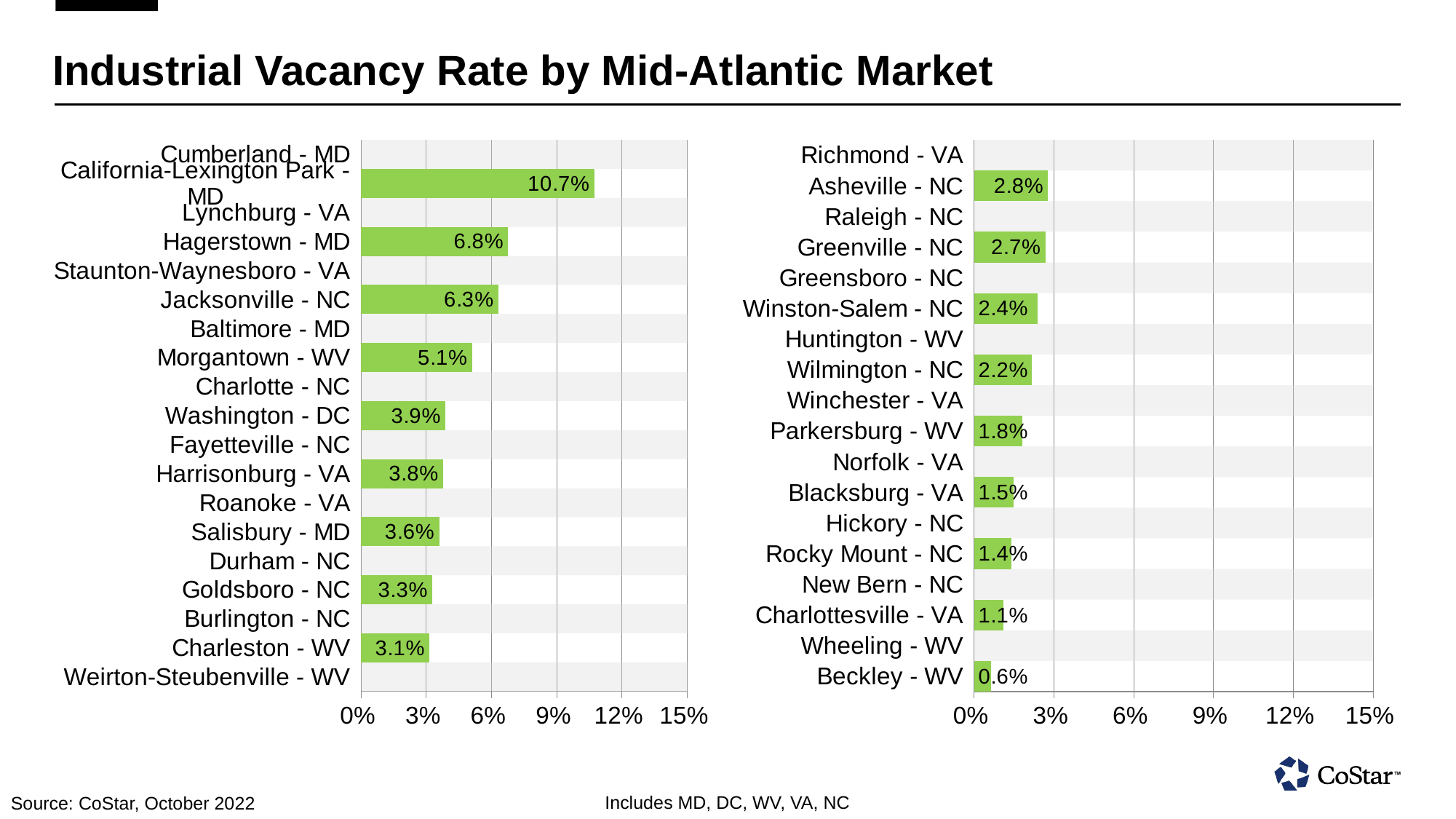

### Chart

| Category | Column4 | Zebra | Column2 | Column3 |
|---|---|---|---|---|
| Beckley - WV | 0.0 | 0.0 | 0.00632556946948171 | 0.048 |
| Wheeling - WV | -0.25 | 0.25 | 0.0084207821637392 | 0.048 |
| Charlottesville - VA | 0.0 | 0.0 | 0.0109681114554405 | 0.049 |
| New Bern - NC | -0.25 | 0.25 | 0.0111117716878653 | 0.05 |
| Rocky Mount - NC | 0.0 | 0.0 | 0.0138852465897799 | 0.051 |
| Hickory - NC | -0.25 | 0.25 | 0.0141613055020571 | 0.053 |
| Blacksburg - VA | 0.0 | 0.0 | 0.0147538408637047 | 0.055 |
| Norfolk - VA | -0.25 | 0.25 | 0.0173640269786119 | 0.055 |
| Parkersburg - WV | 0.0 | 0.0 | 0.0181796159595251 | 0.055 |
| Winchester - VA | -0.25 | 0.25 | 0.0182832665741444 | 0.056 |
| Wilmington - NC | 0.0 | 0.0 | 0.0216224305331707 | 0.057 |
| Huntington - WV | -0.25 | 0.25 | 0.0225731655955315 | 0.058 |
| Winston-Salem - NC | 0.0 | 0.0 | 0.0239485632628202 | 0.058 |
| Greensboro - NC | -0.25 | 0.25 | 0.0266017057001591 | 0.06 |
| Greenville - NC | 0.0 | 0.0 | 0.0268120095133781 | 0.061 |
| Raleigh - NC | -0.25 | 0.25 | 0.0276585444808006 | 0.062 |
| Asheville - NC | 0.0 | 0.0 | 0.0278013460338116 | 0.063 |
| Richmond - VA | -0.25 | 0.25 | 0.0304629616439343 | 0.066 |

### Chart

| Category | Column4 | Zebra | Column2 | Column3 |
|---|---|---|---|---|
| Weirton-Steubenville - WV | -0.25 | 0.25 | 0.0312066413462162 | 0.048 |
| Charleston - WV | 0.0 | 0.0 | 0.0314128622412682 | 0.048 |
| Burlington - NC | -0.25 | 0.25 | 0.0320627503097057 | 0.049 |
| Goldsboro - NC | 0.0 | 0.0 | 0.0327481143176556 | 0.05 |
| Durham - NC | -0.25 | 0.25 | 0.0337941199541092 | 0.051 |
| Salisbury - MD | 0.0 | 0.0 | 0.0358966812491417 | 0.053 |
| Roanoke - VA | -0.25 | 0.25 | 0.0376453325152397 | 0.055 |
| Harrisonburg - VA | 0.0 | 0.0 | 0.0377620682120323 | 0.055 |
| Fayetteville - NC | -0.25 | 0.25 | 0.0385126285254955 | 0.055 |
| Washington - DC | 0.0 | 0.0 | 0.0387947633862495 | 0.056 |
| Charlotte - NC | -0.25 | 0.25 | 0.0455368049442768 | 0.057 |
| Morgantown - WV | 0.0 | 0.0 | 0.051011748611927 | 0.058 |
| Baltimore - MD | -0.25 | 0.25 | 0.0527170747518539 | 0.058 |
| Jacksonville - NC | 0.0 | 0.0 | 0.0631346702575684 | 0.06 |
| Staunton-Waynesboro - VA | -0.25 | 0.25 | 0.0653379708528519 | 0.061 |
| Hagerstown - MD | 0.0 | 0.0 | 0.06764255464077 | 0.062 |
| Lynchburg - VA | -0.25 | 0.25 | 0.102349676191807 | 0.063 |
| California-Lexington Park - MD | 0.0 | 0.0 | 0.107236064970493 | 0.066 |
| Cumberland - MD | -0.25 | 0.25 | 0.14194343984127 | 0.068 |
# Industrial Vacancy Rate by Mid-Atlantic Market
Includes MD, DC, WV, VA, NC
Source: CoStar, October 2022